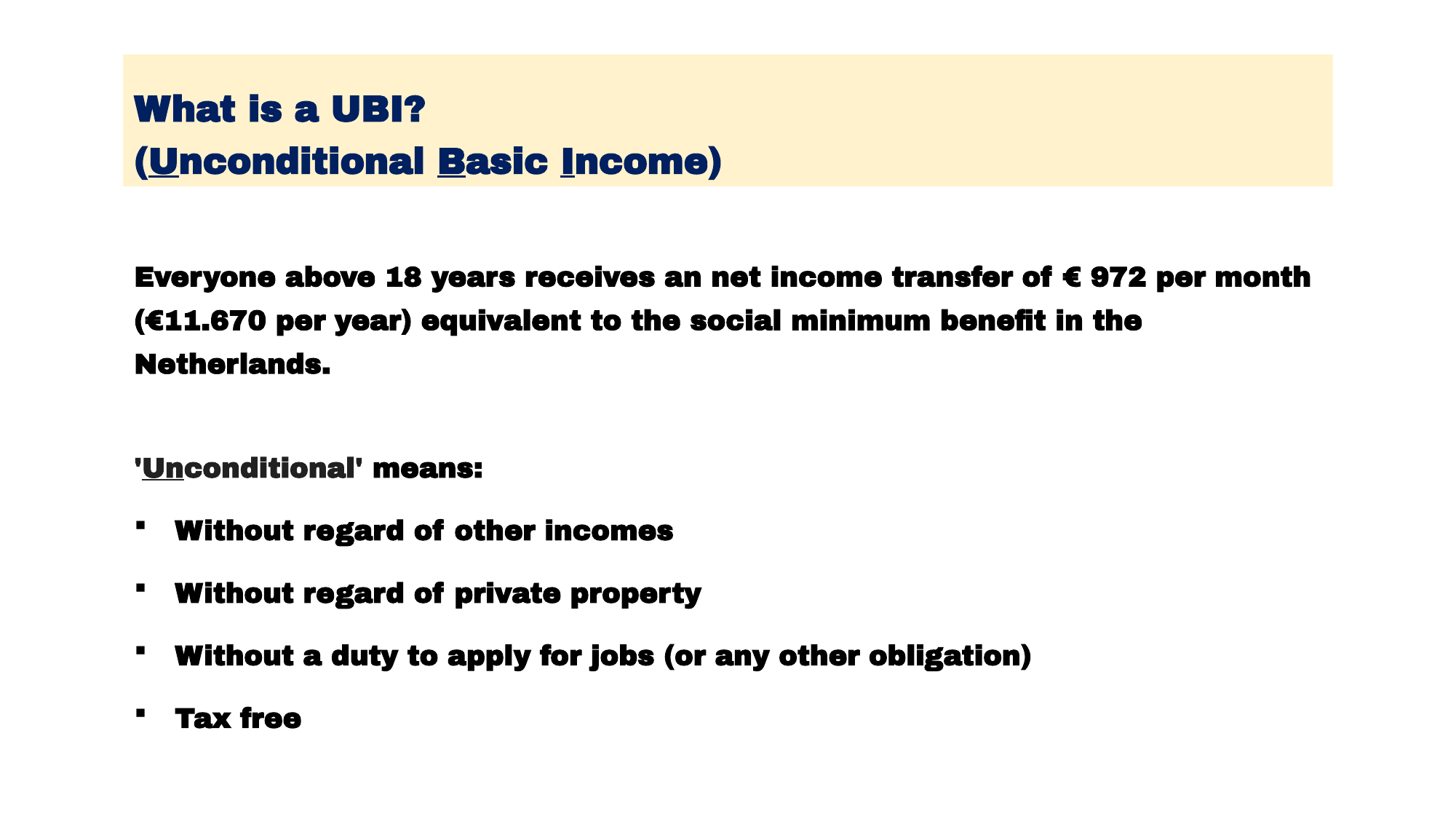

# What is a UBI? (Unconditional Basic Income)
Everyone above 18 years receives an net income transfer of € 972 per month (€11.670 per year) equivalent to the social minimum benefit in the Netherlands.

'Unconditional' means:
Without regard of other incomes
Without regard of private property
Without a duty to apply for jobs (or any other obligation)
Tax free